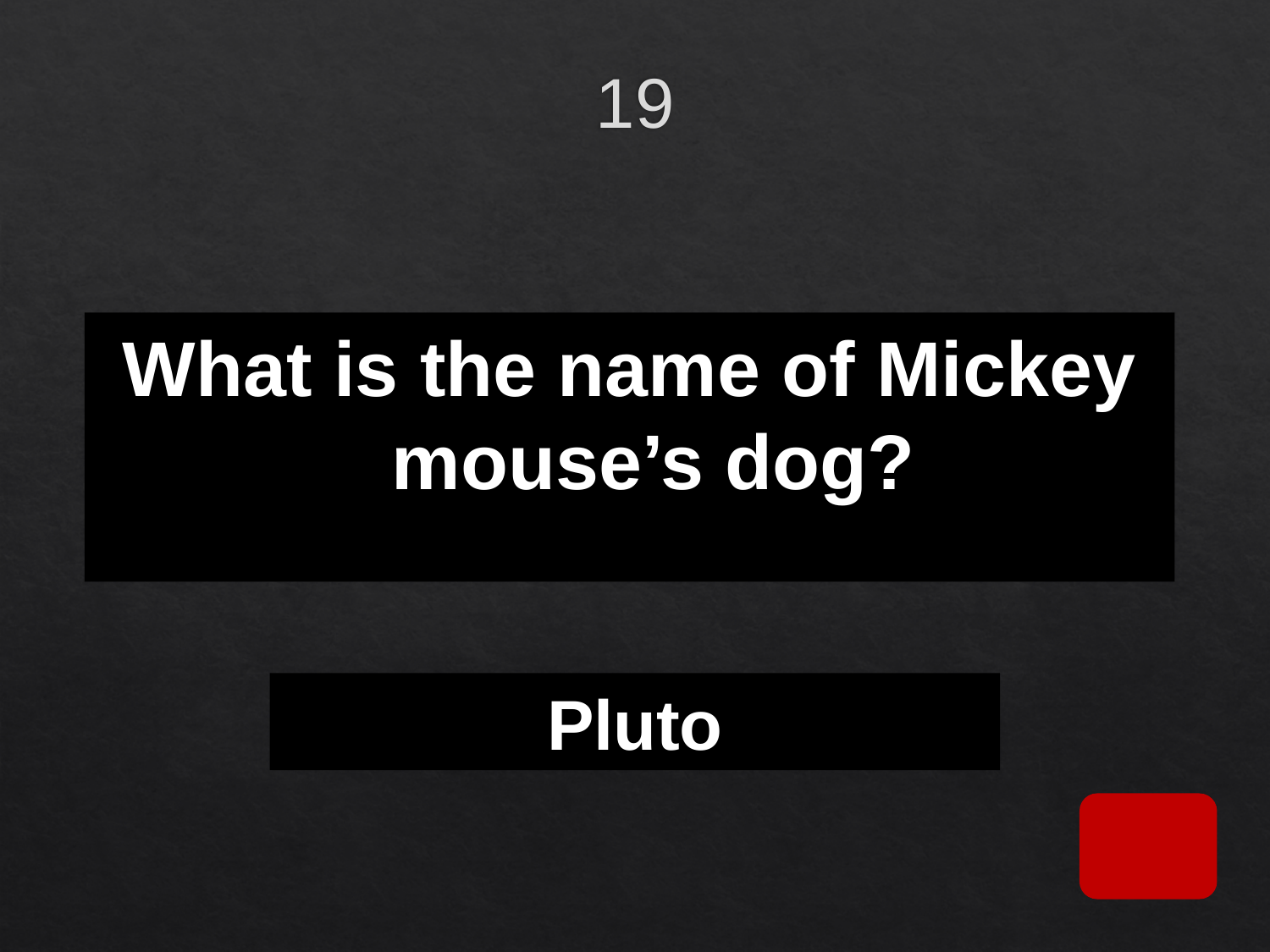

# 19
What is the name of Mickey mouse’s dog?
Pluto